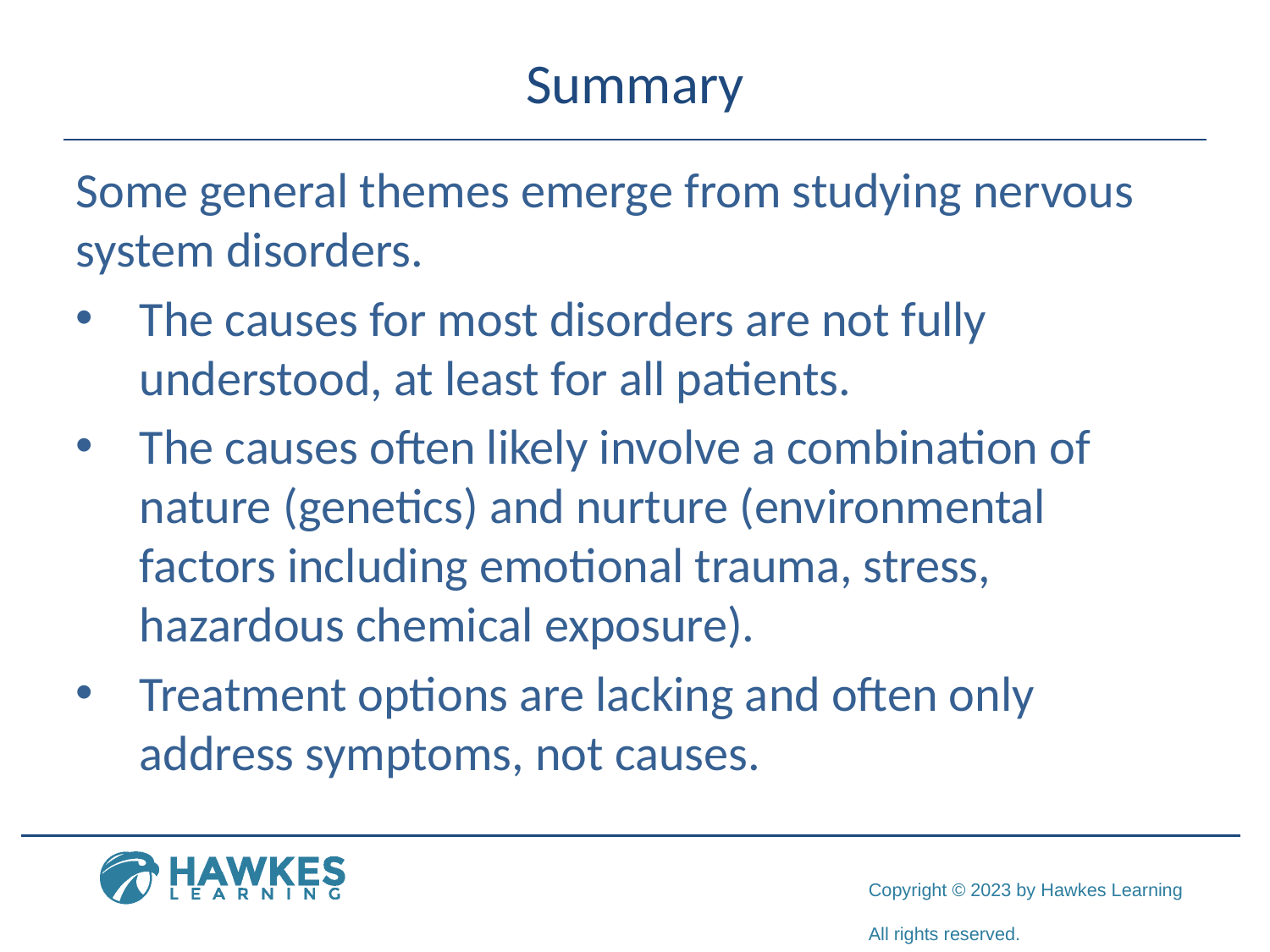

# Summary
Some general themes emerge from studying nervous system disorders.
The causes for most disorders are not fully understood, at least for all patients.
The causes often likely involve a combination of nature (genetics) and nurture (environmental factors including emotional trauma, stress, hazardous chemical exposure).
Treatment options are lacking and often only address symptoms, not causes.